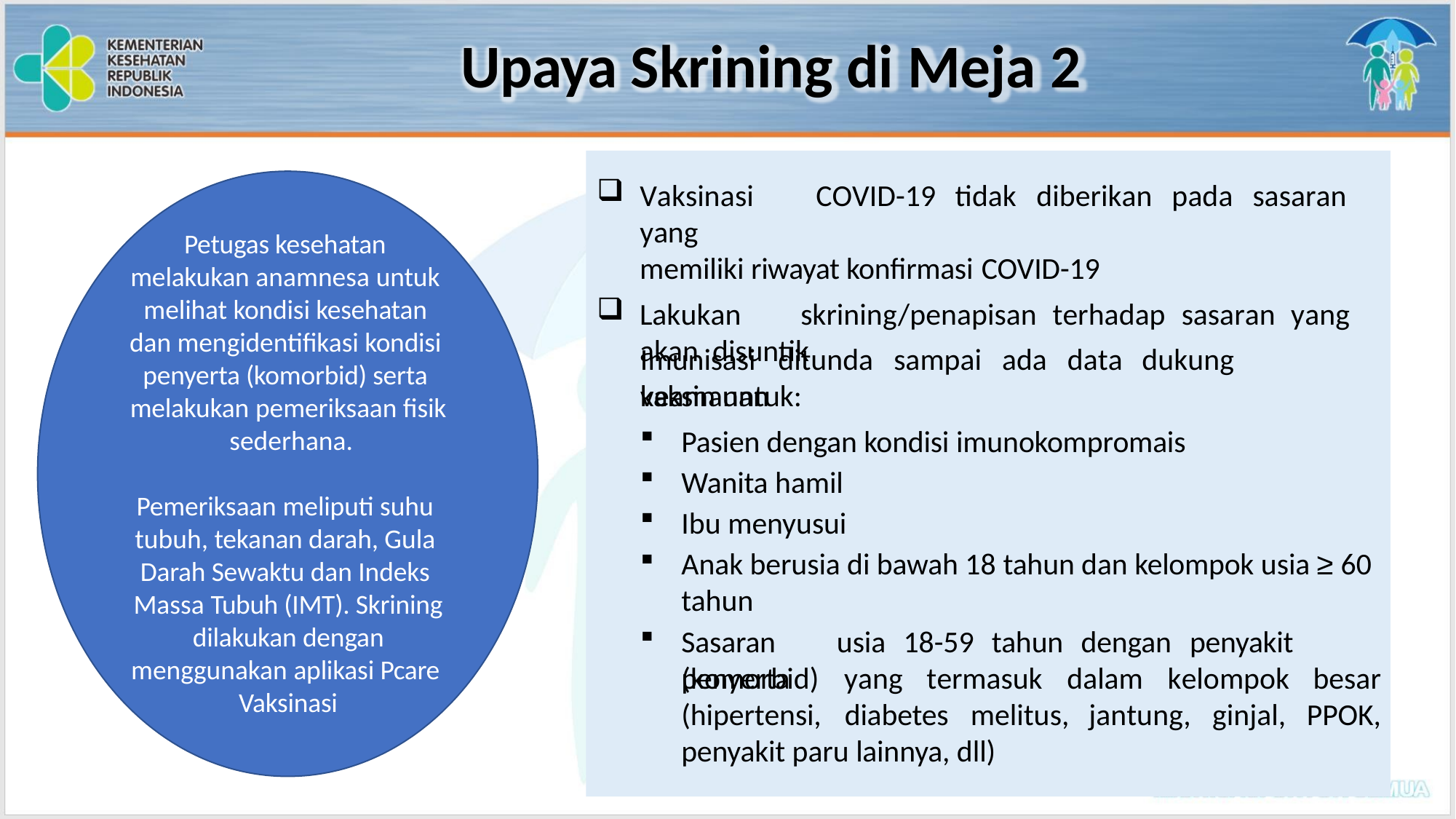

# Upaya Skrining di Meja 2

Vaksinasi	COVID-19	tidak	diberikan	pada	sasaran	yang
memiliki riwayat konfirmasi COVID-19
Lakukan	skrining/penapisan	terhadap	sasaran	yang	akan  disuntik
Petugas kesehatan  melakukan anamnesa untuk  melihat kondisi kesehatan  dan mengidentifikasi kondisi  penyerta (komorbid) serta  melakukan pemeriksaan fisik  sederhana.
Imunisasi	ditunda	sampai	ada	data	dukung	keamanan
vaksin untuk:
Pasien dengan kondisi imunokompromais
Wanita hamil
Ibu menyusui
Anak berusia di bawah 18 tahun dan kelompok usia ≥ 60  tahun
Sasaran	usia	18-59	tahun	dengan	penyakit	penyerta
Pemeriksaan meliputi suhu  tubuh, tekanan darah, Gula  Darah Sewaktu dan Indeks  Massa Tubuh (IMT). Skrining  dilakukan dengan  menggunakan aplikasi Pcare  Vaksinasi
(komorbid)	yang	termasuk	dalam	kelompok	besar
(hipertensi,	diabetes	melitus,
jantung,	ginjal,	PPOK,
penyakit paru lainnya, dll)